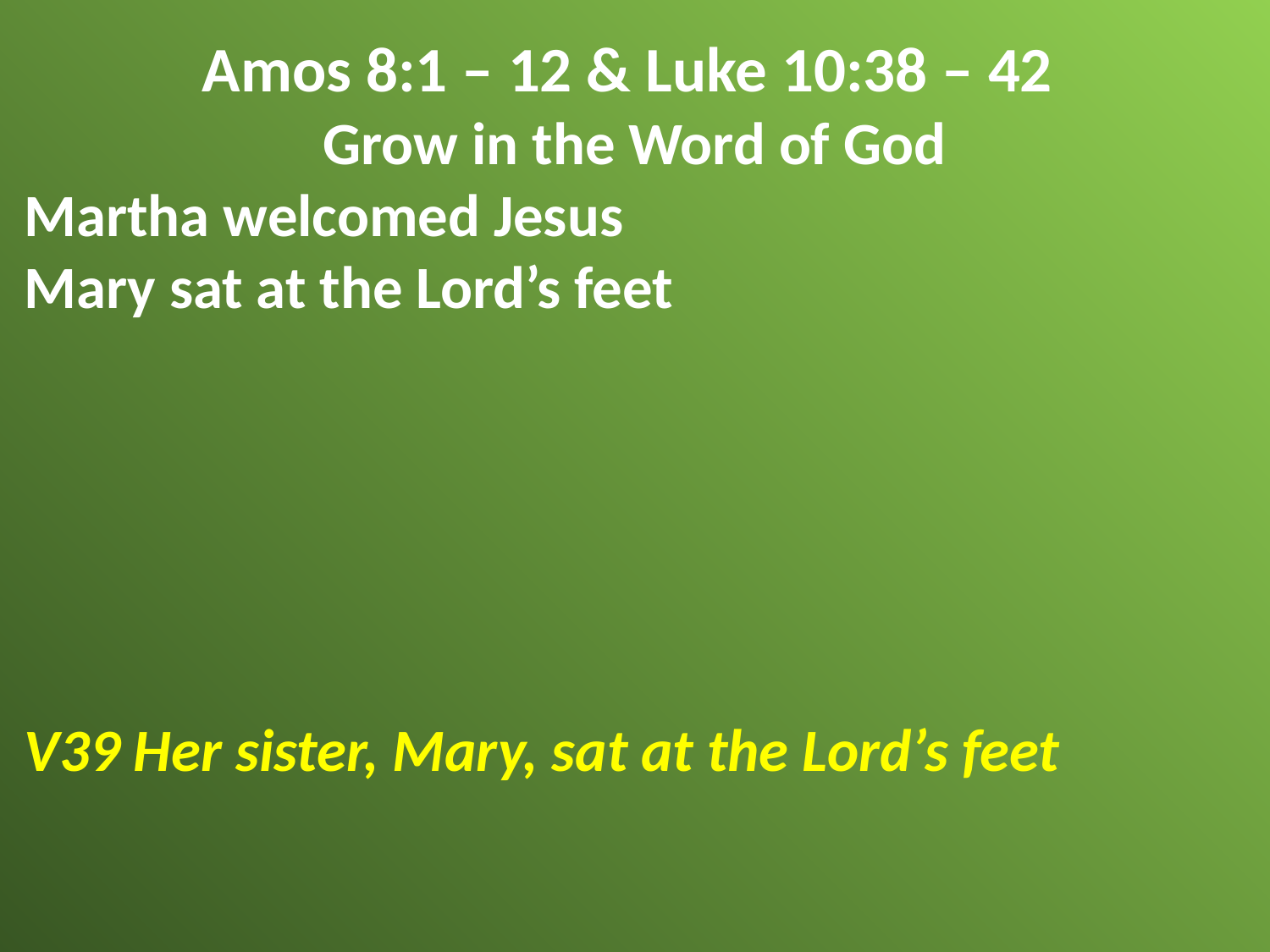

Amos 8:1 – 12 & Luke 10:38 – 42
Grow in the Word of God
Martha welcomed Jesus
Mary sat at the Lord’s feet

V39 Her sister, Mary, sat at the Lord’s feet